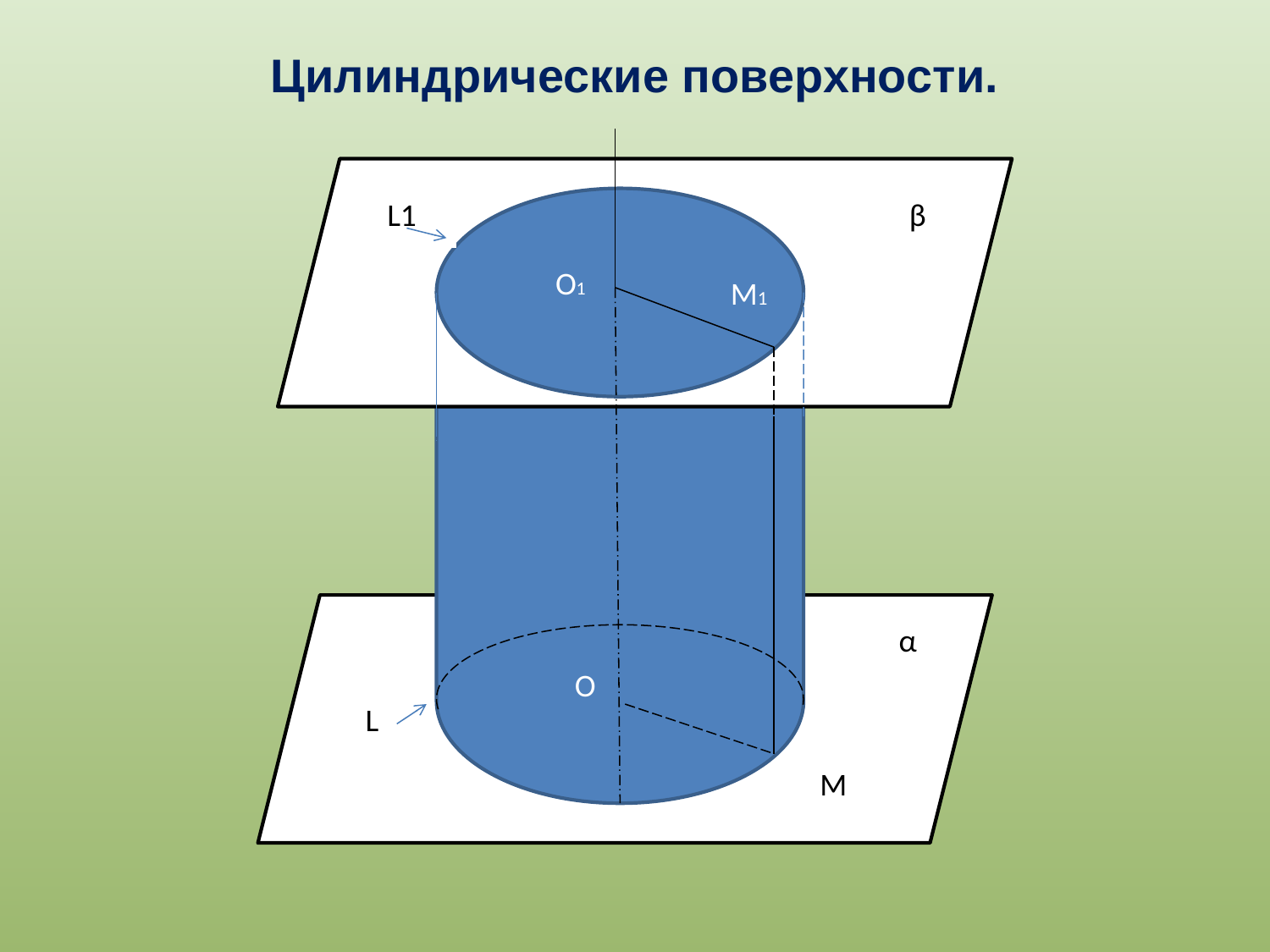

# Цилиндрические поверхности.

L1
β

O1
M1

α

O
L
M